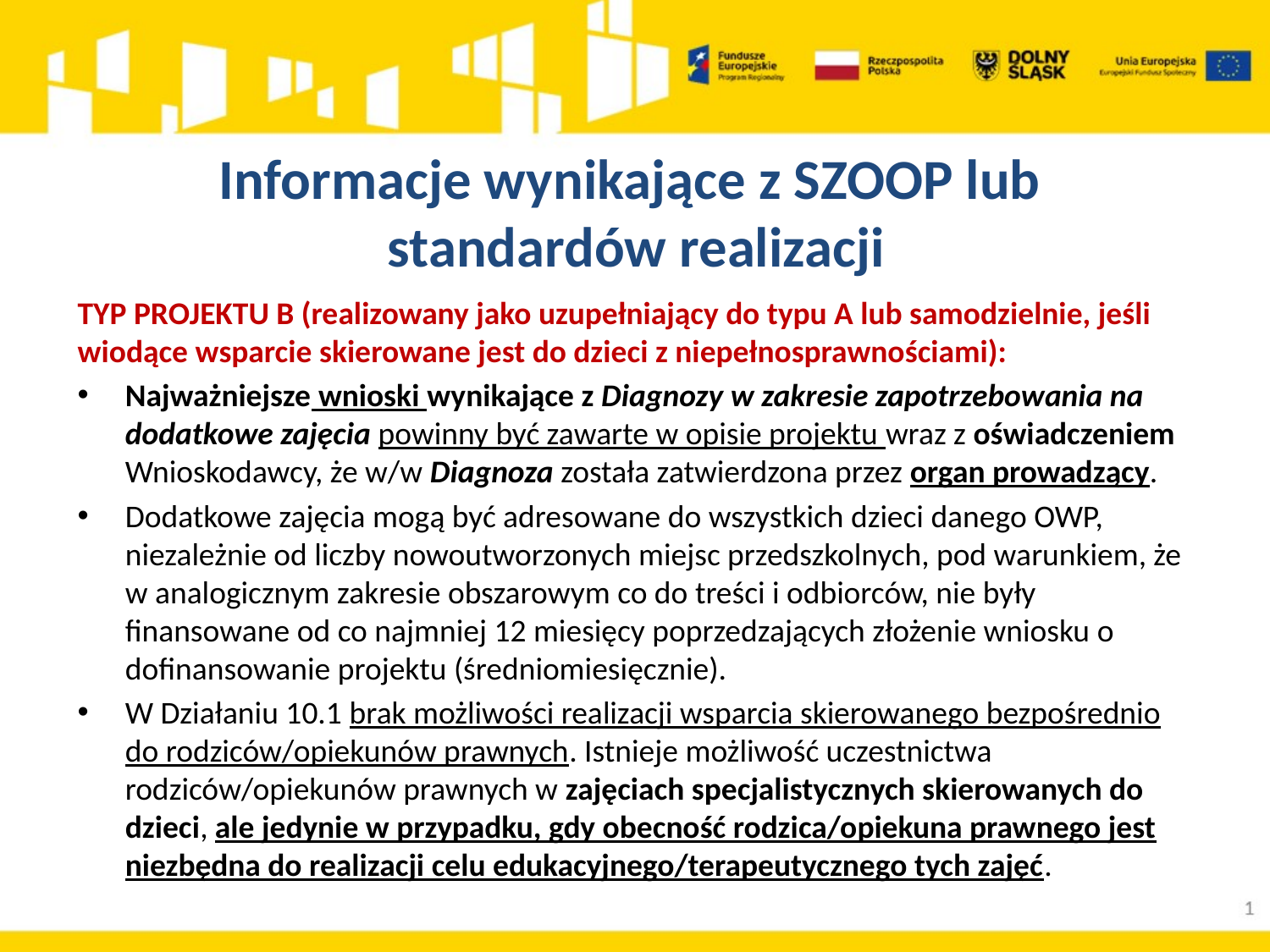

# Informacje wynikające z SZOOP lub  standardów realizacji

TYP PROJEKTU B (realizowany jako uzupełniający do typu A lub samodzielnie, jeśli wiodące wsparcie skierowane jest do dzieci z niepełnosprawnościami):
Najważniejsze wnioski wynikające z Diagnozy w zakresie zapotrzebowania na dodatkowe zajęcia powinny być zawarte w opisie projektu wraz z oświadczeniem Wnioskodawcy, że w/w Diagnoza została zatwierdzona przez organ prowadzący.
Dodatkowe zajęcia mogą być adresowane do wszystkich dzieci danego OWP, niezależnie od liczby nowoutworzonych miejsc przedszkolnych, pod warunkiem, że w analogicznym zakresie obszarowym co do treści i odbiorców, nie były finansowane od co najmniej 12 miesięcy poprzedzających złożenie wniosku o dofinansowanie projektu (średniomiesięcznie).
W Działaniu 10.1 brak możliwości realizacji wsparcia skierowanego bezpośrednio do rodziców/opiekunów prawnych. Istnieje możliwość uczestnictwa rodziców/opiekunów prawnych w zajęciach specjalistycznych skierowanych do dzieci, ale jedynie w przypadku, gdy obecność rodzica/opiekuna prawnego jest niezbędna do realizacji celu edukacyjnego/terapeutycznego tych zajęć.